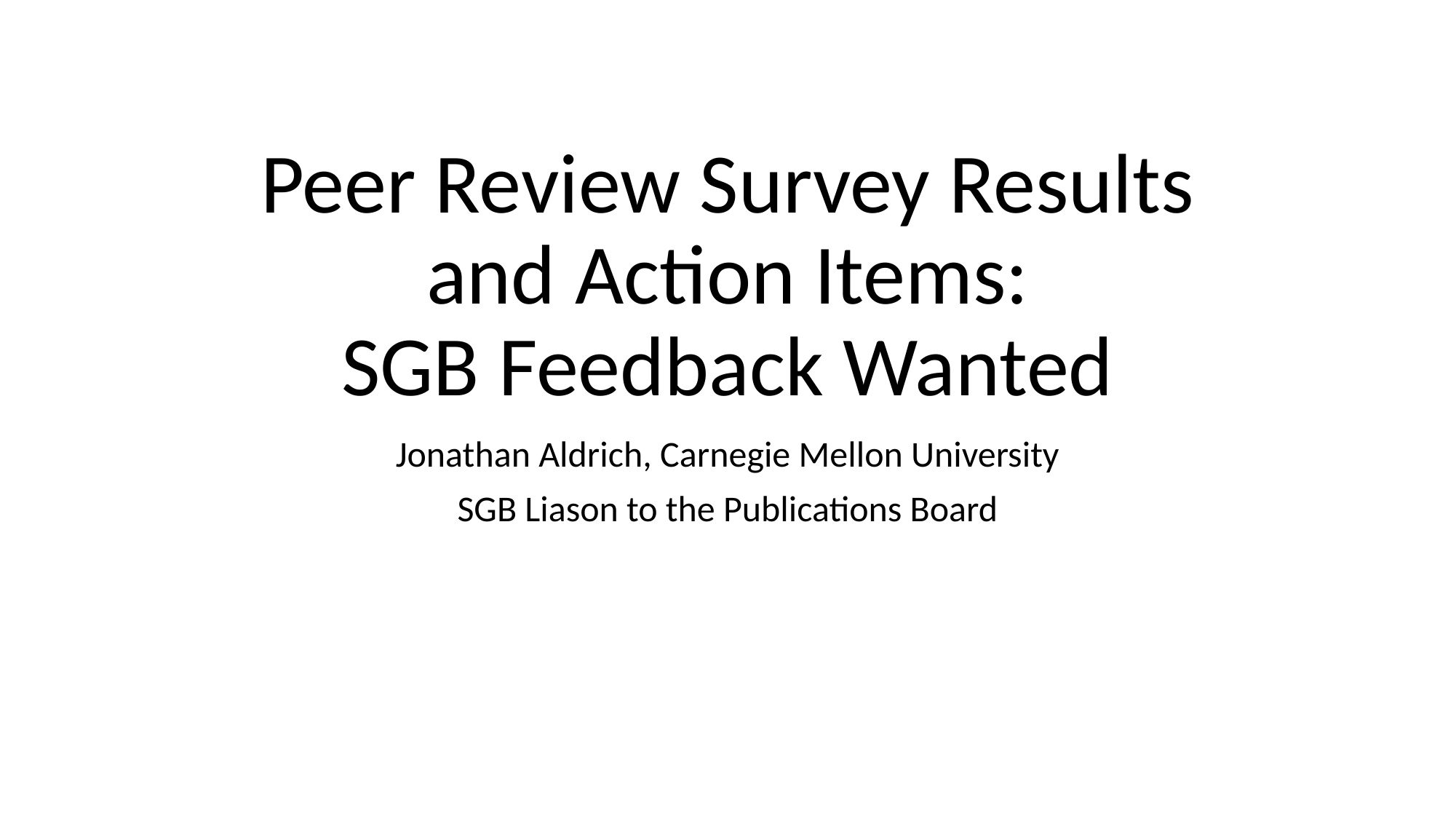

# Peer Review Survey Results and Action Items: SGB Feedback Wanted
Jonathan Aldrich, Carnegie Mellon University
SGB Liason to the Publications Board